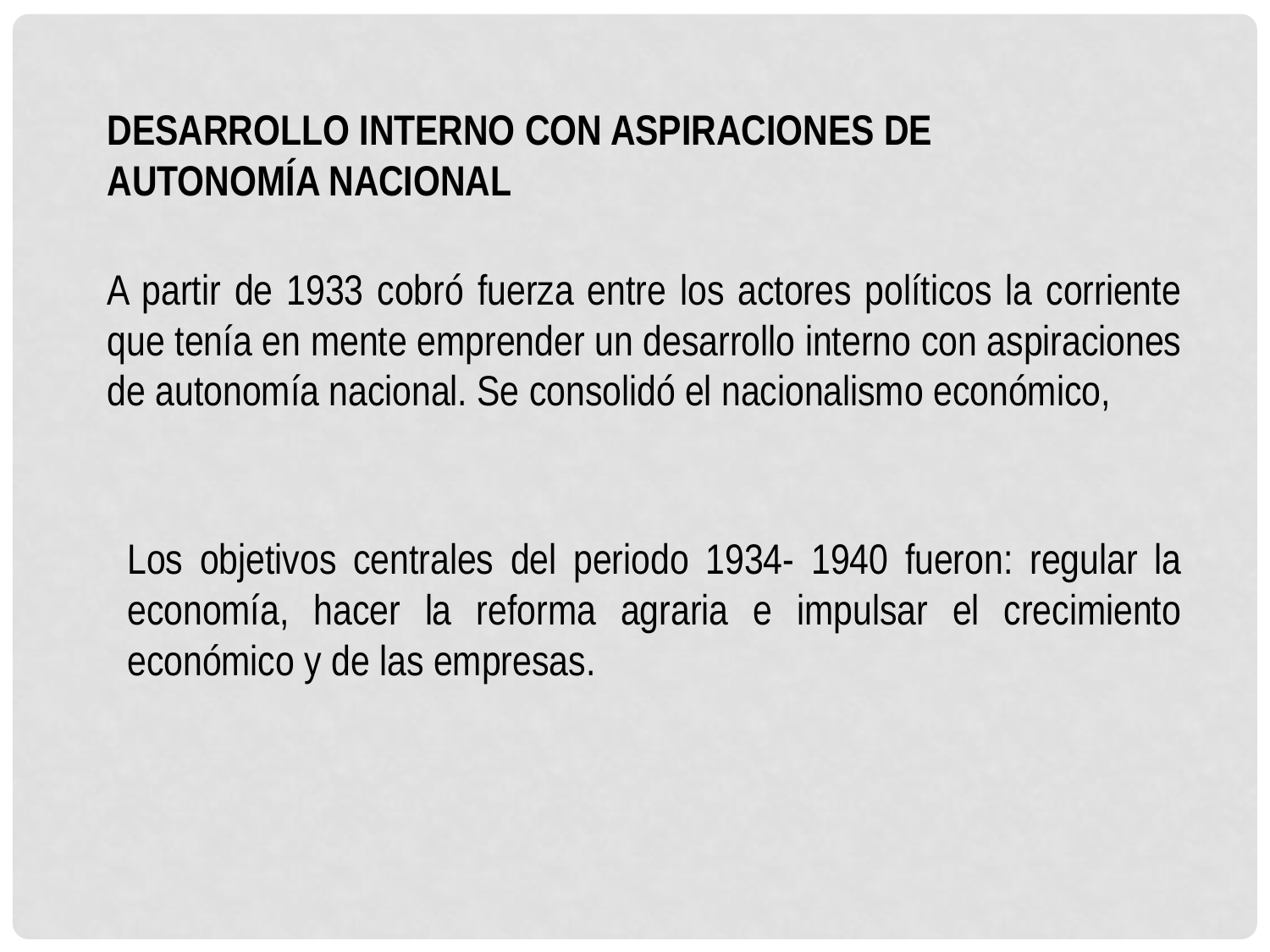

DESARROLLO INTERNO CON ASPIRACIONES DE AUTONOMÍA NACIONAL
A partir de 1933 cobró fuerza entre los actores políticos la corriente que tenía en mente emprender un desarrollo interno con aspiraciones de autonomía nacional. Se consolidó el nacionalismo económico,
Los objetivos centrales del periodo 1934- 1940 fueron: regular la economía, hacer la reforma agraria e impulsar el crecimiento económico y de las empresas.